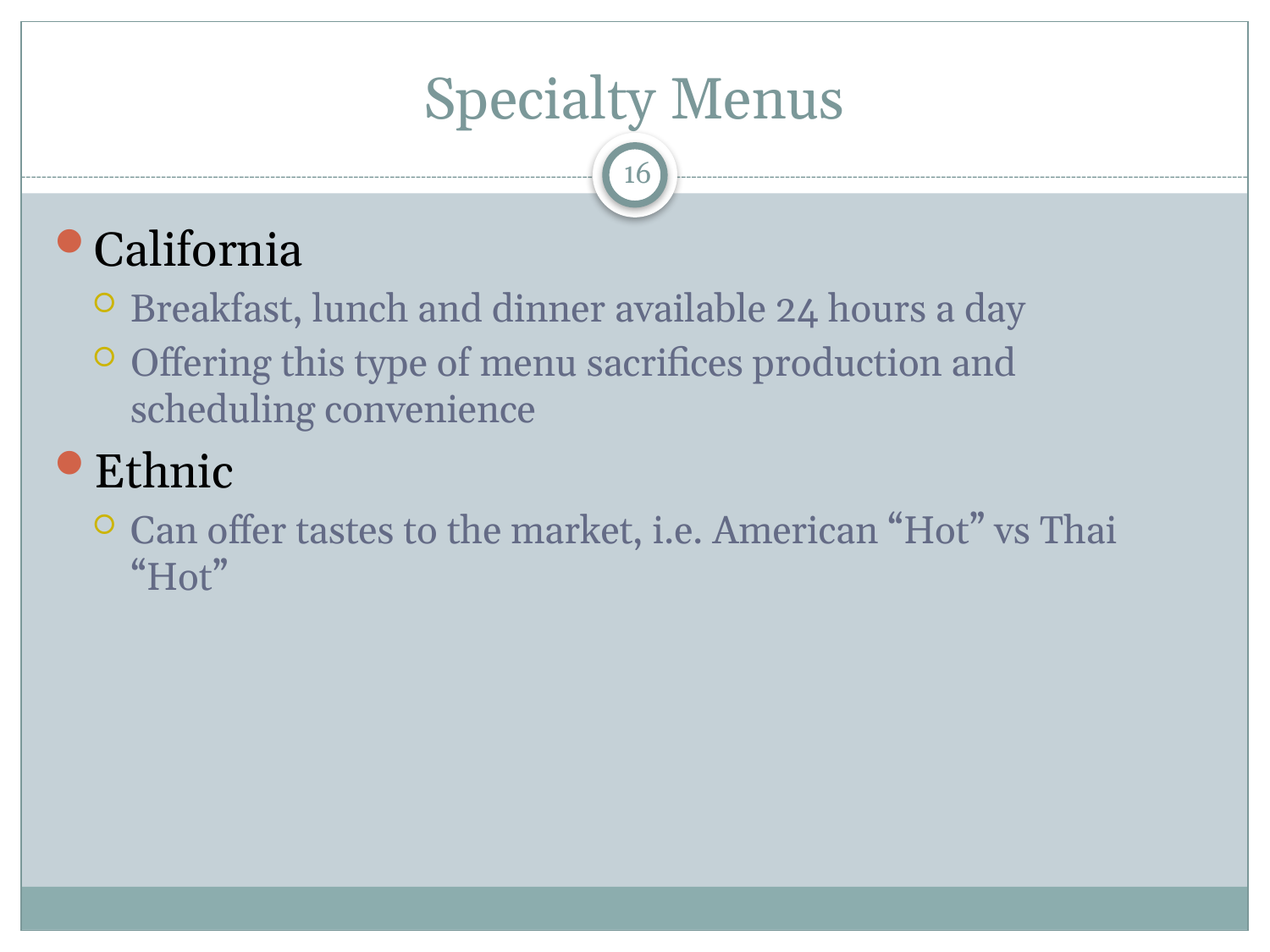

# Specialty Menus
16
California
Breakfast, lunch and dinner available 24 hours a day
Offering this type of menu sacrifices production and scheduling convenience
Ethnic
Can offer tastes to the market, i.e. American “Hot” vs Thai “Hot”